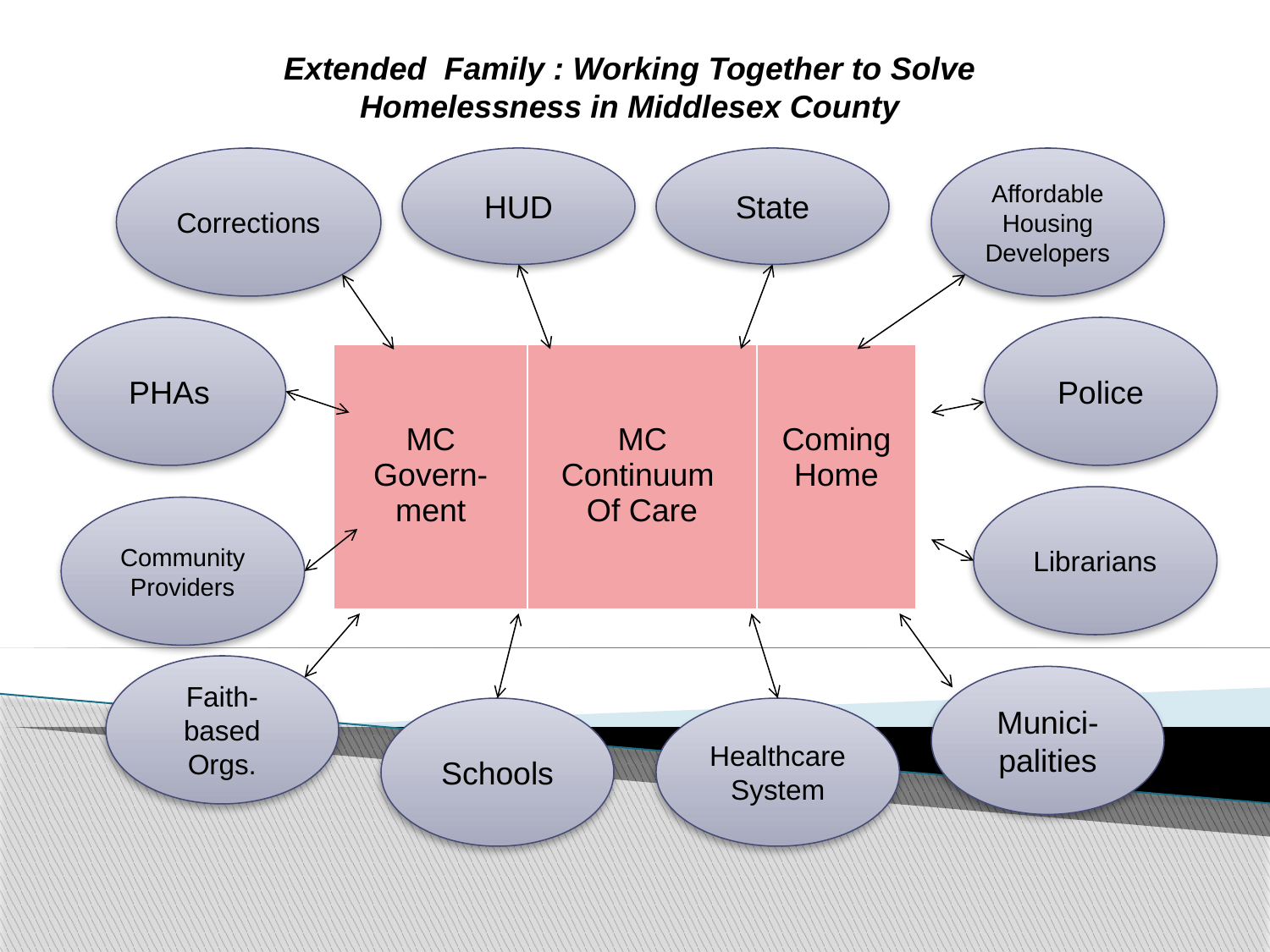

Extended  Family : Working Together to Solve Homelessness in Middlesex County
Corrections
HUD
State
Affordable Housing
Developers
PHAs
Police
| MC Govern-ment | MC Continuum Of Care | Coming Home |
| --- | --- | --- |
Librarians
Community Providers
Faith-based Orgs.
Munici-
palities
Schools
Healthcare System